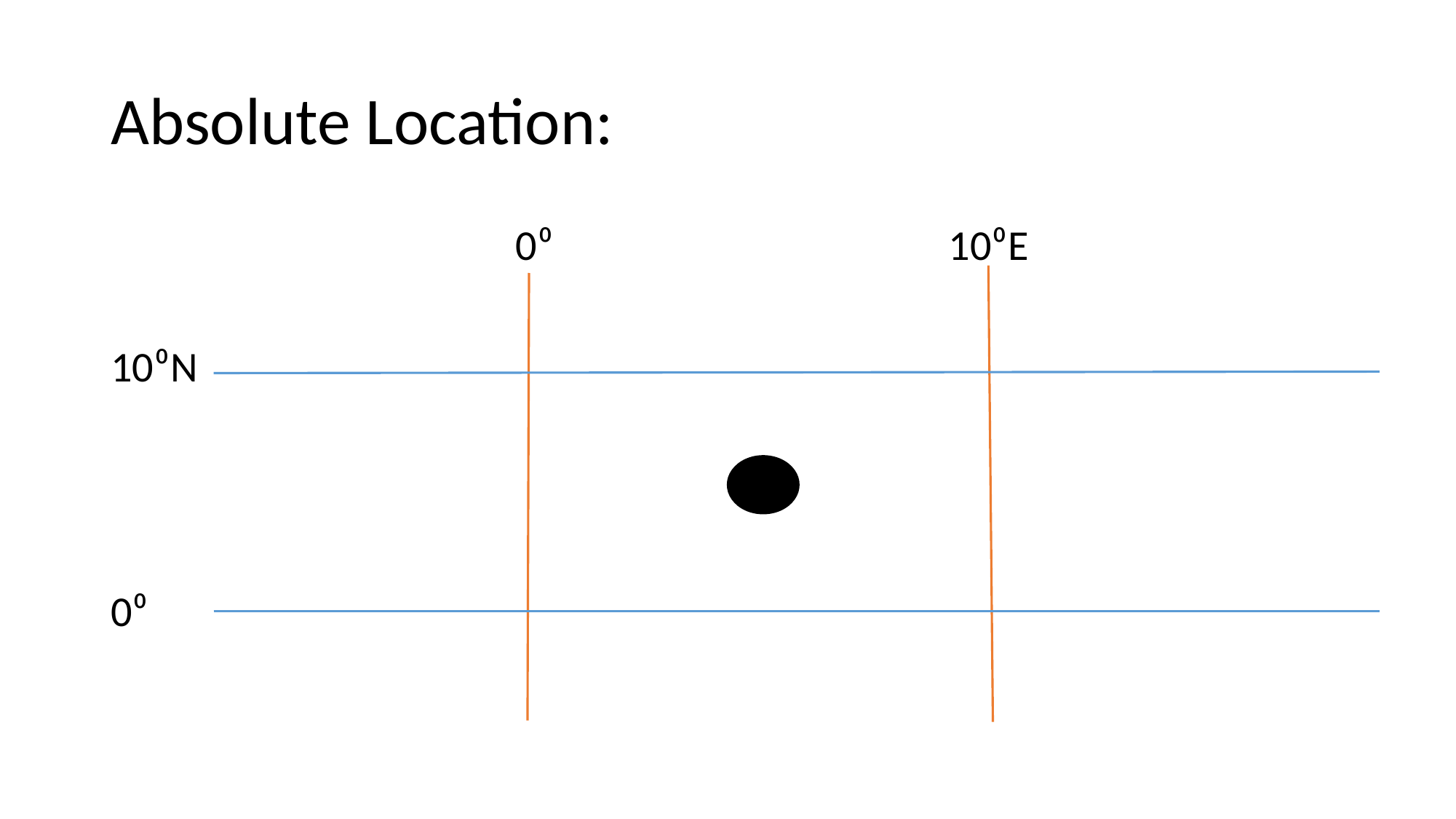

# Absolute Location:
                                          0⁰                                         10⁰E

10⁰N

0⁰